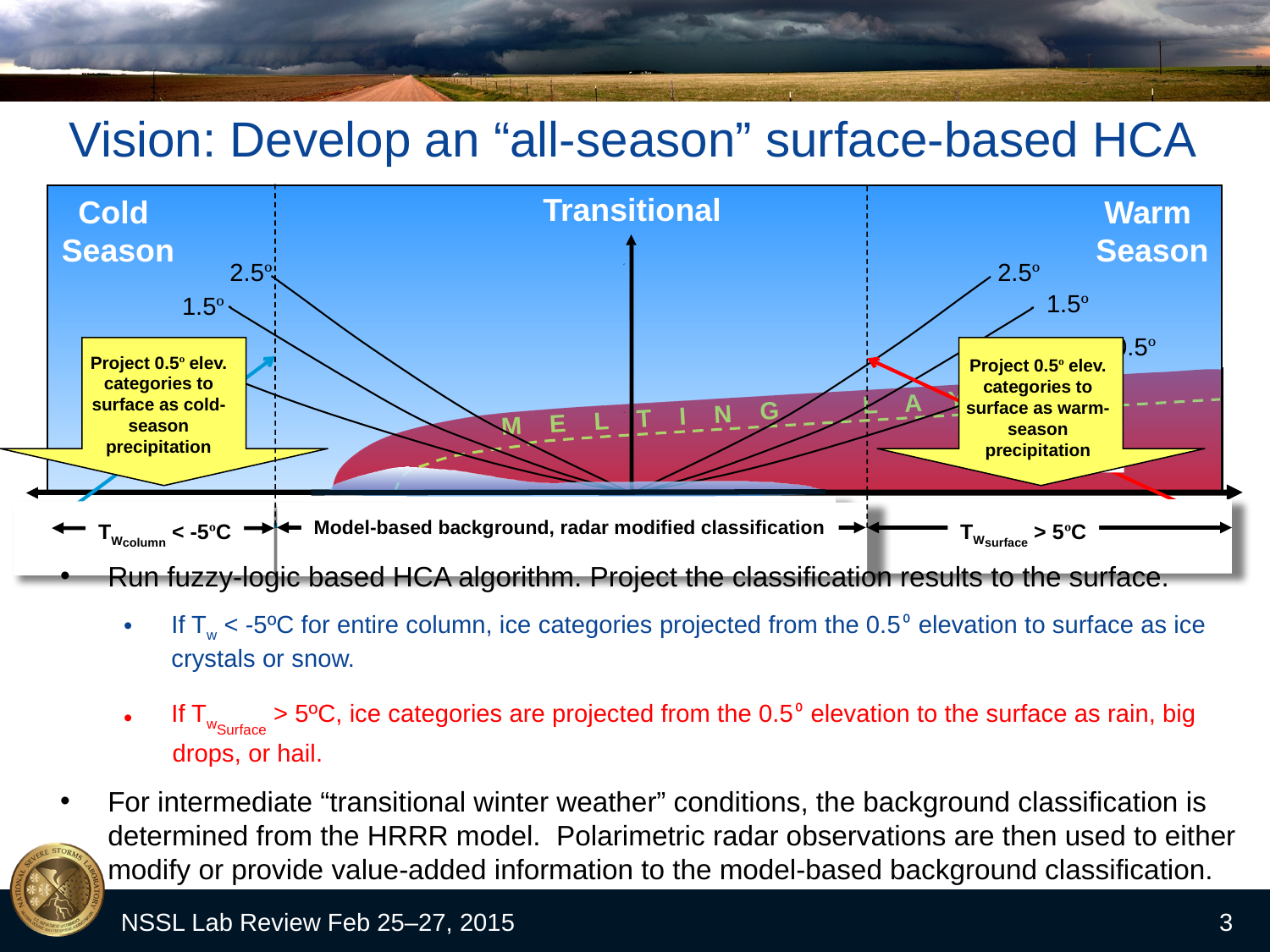

Vision: Develop an “all-season” surface-based HCA
Transitional

2.5º
2.5º

1.5º
1.5º

0.5º
0.5º

Cold
Season

Warm
Season

Project 0.5º elev. categories to surface as cold-season precipitation

Project 0.5º elev. categories to surface as warm-season precipitation

M    E    L    T    I    N    G            L    A    Y    E    R

wet
snow
rain
snow

TWsurface > 5ºC

TWcolumn < -5ºC

Run fuzzy-logic based HCA algorithm. Project the classification results to the surface.

If Tw < -5ºC for entire column, ice categories projected from the 0.5⁰ elevation to surface as ice crystals or snow.

If TwSurface > 5ºC, ice categories are projected from the 0.5⁰ elevation to the surface as rain, big
       drops, or hail.

For intermediate “transitional winter weather” conditions, the background classification is determined from the HRRR model.  Polarimetric radar observations are then used to either modify or provide value-added information to the model-based background classification.

Model-based background, radar modified classification

snow
rain
(?) snow, wet snow, sleet, freezing rain, rain (?)
snow
NSSL Lab Review Feb 25–27, 2015
3